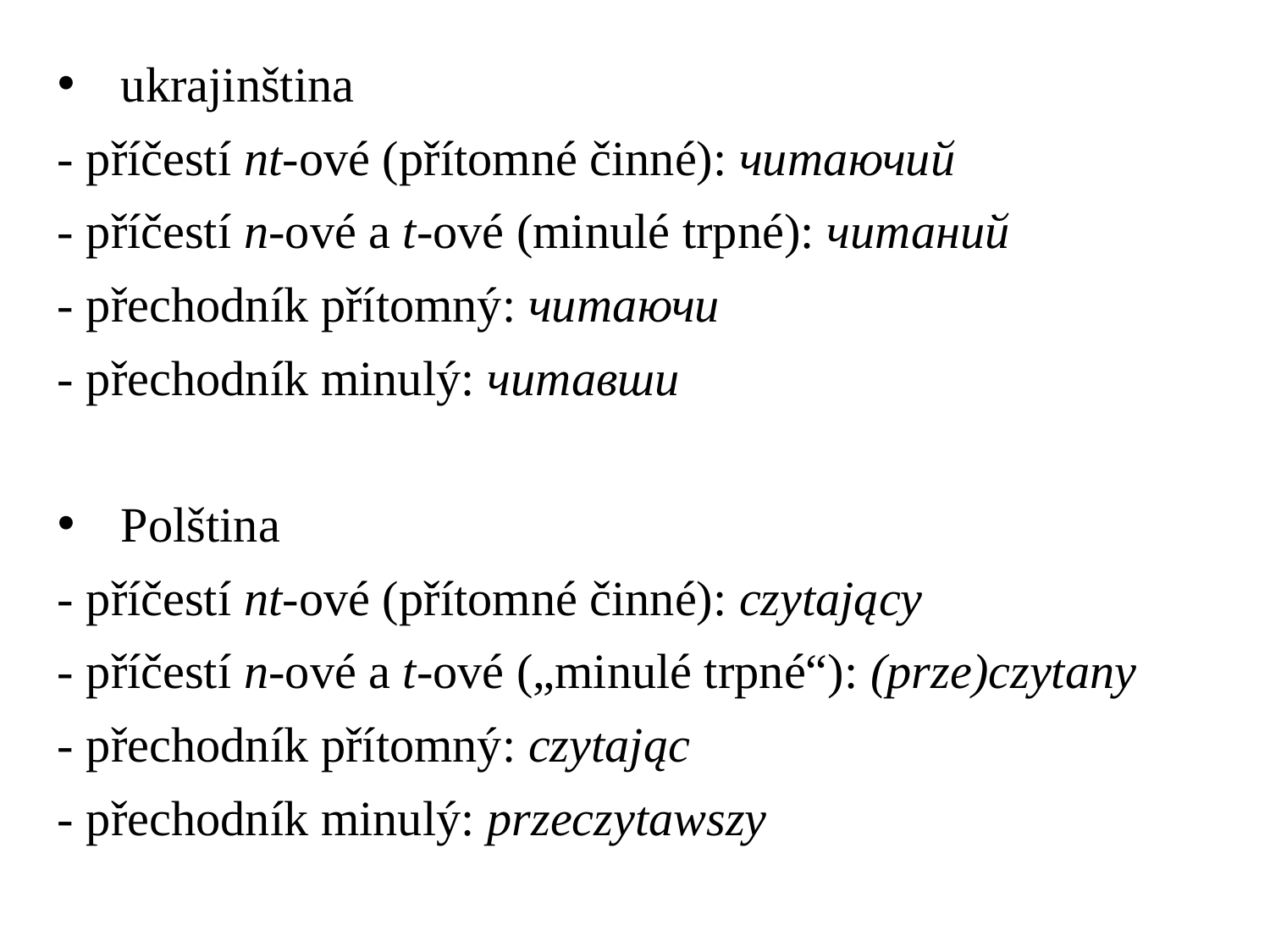

ukrajinština
- příčestí nt-ové (přítomné činné): читаючий
- příčestí n-ové a t-ové (minulé trpné): читаний
- přechodník přítomný: читаючи
- přechodník minulý: читавши

Polština
- příčestí nt-ové (přítomné činné): czytający
- příčestí n-ové a t-ové („minulé trpné“): (prze)czytany
- přechodník přítomný: czytając
- přechodník minulý: przeczytawszy